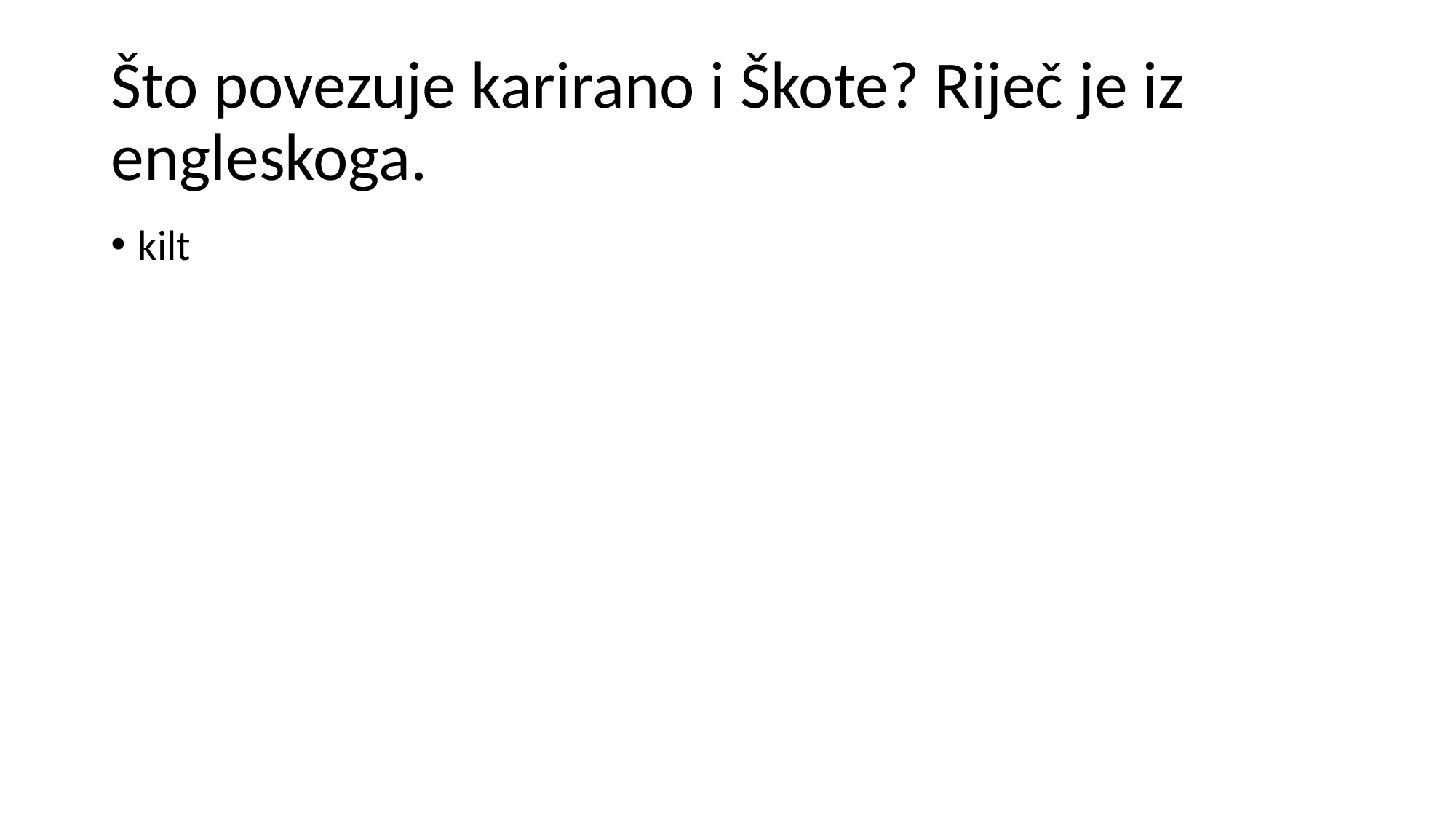

# Što povezuje karirano i Škote? Riječ je iz engleskoga.
kilt